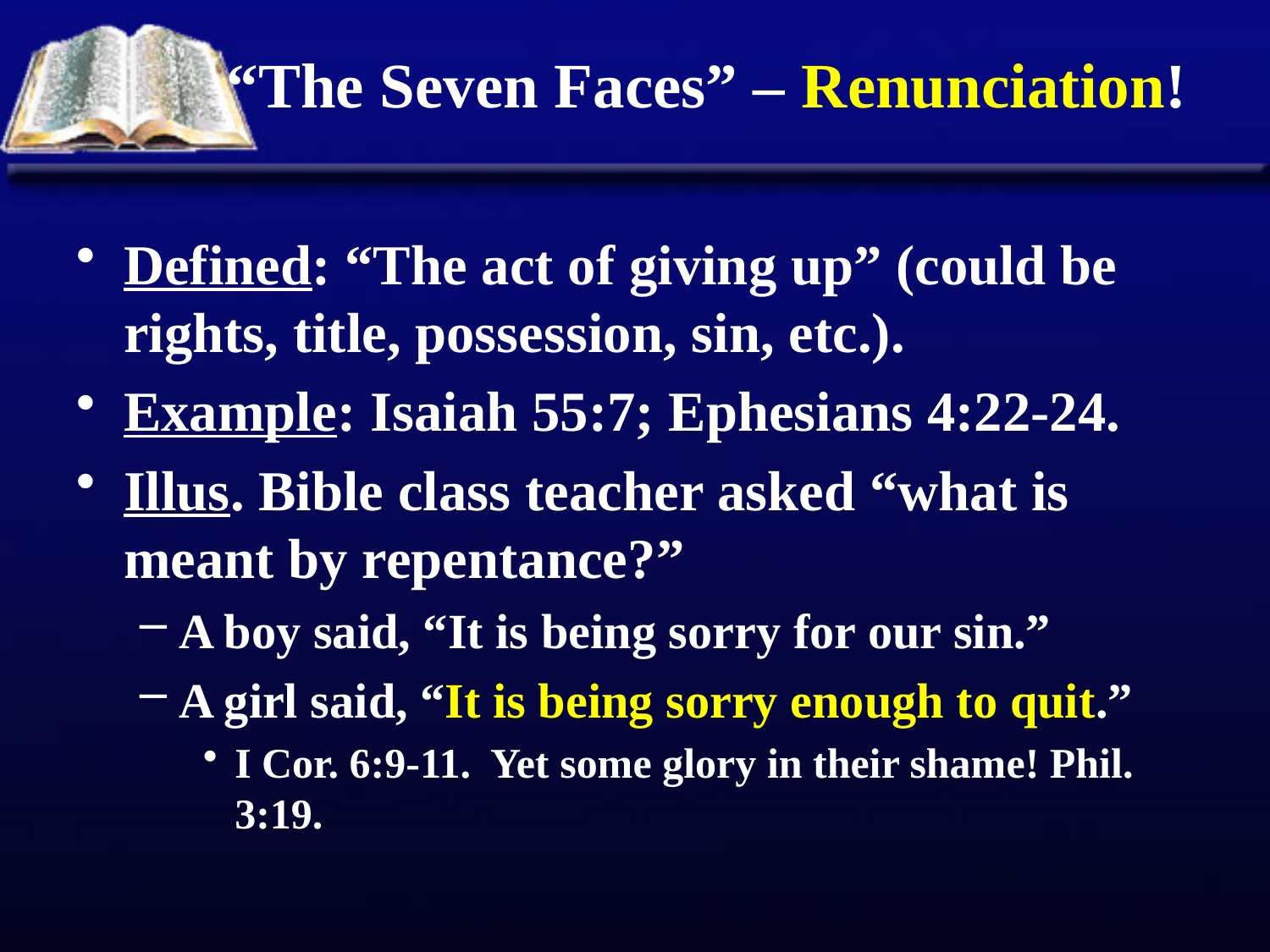

# “The Seven Faces” – Renunciation!
Defined: “The act of giving up” (could be rights, title, possession, sin, etc.).
Example: Isaiah 55:7; Ephesians 4:22-24.
Illus. Bible class teacher asked “what is meant by repentance?”
A boy said, “It is being sorry for our sin.”
A girl said, “It is being sorry enough to quit.”
I Cor. 6:9-11.  Yet some glory in their shame! Phil. 3:19.